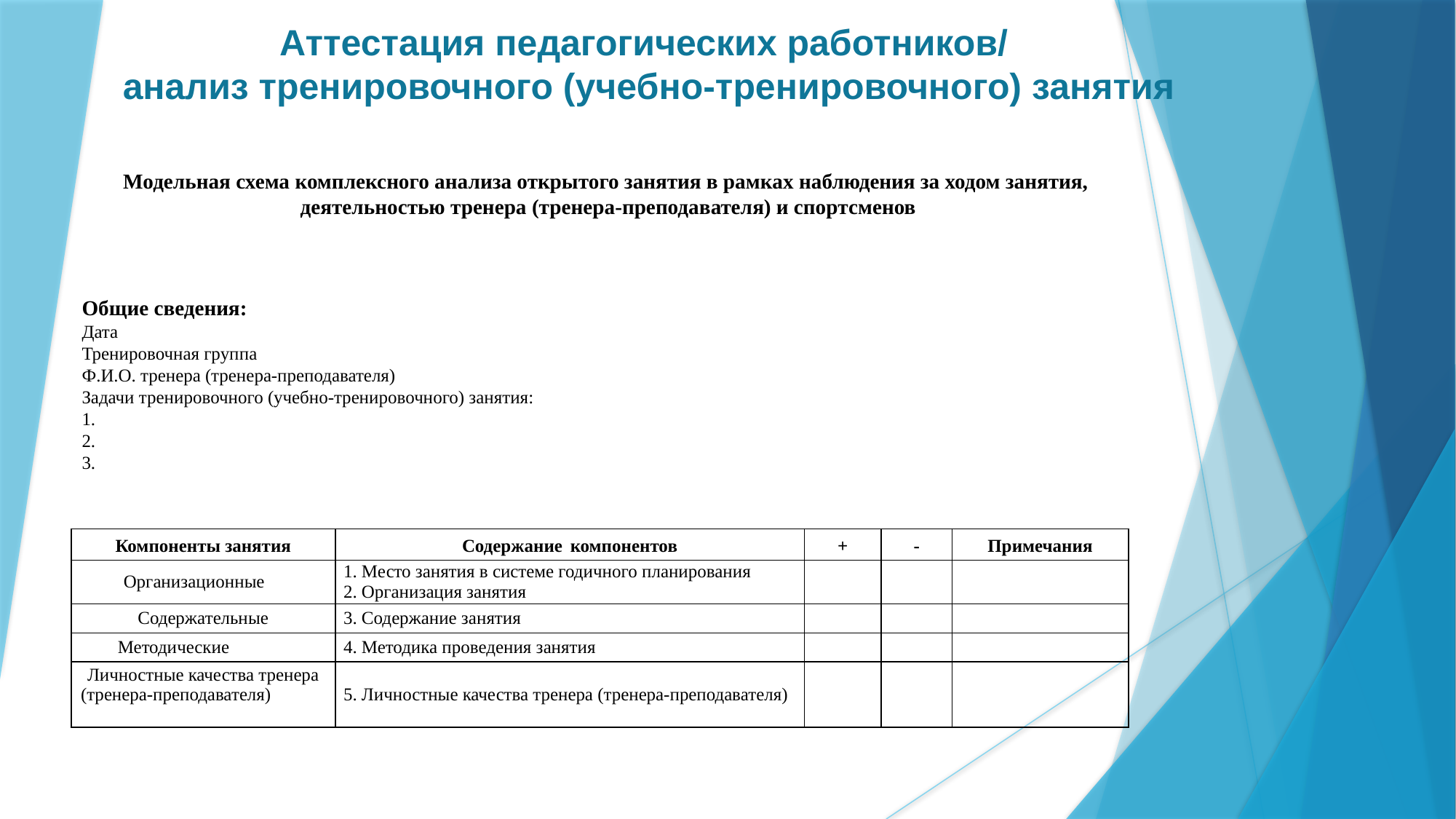

Аттестация педагогических работников/
анализ тренировочного (учебно-тренировочного) занятия

Модельная схема комплексного анализа открытого занятия в рамках наблюдения за ходом занятия,
деятельностью тренера (тренера-преподавателя) и спортсменов

Общие сведения:
Дата
Тренировочная группа
Ф.И.О. тренера (тренера-преподавателя)
Задачи тренировочного (учебно-тренировочного) занятия:
1.
2.
3.

| Компоненты занятия | Содержание компонентов | + | - | Примечания |
| --- | --- | --- | --- | --- |
| Организационные | 1. Место занятия в системе годичного планирования 2. Организация занятия |  |  |  |
| Содержательные | 3. Содержание занятия |  |  |  |
| Методические | 4. Методика проведения занятия |  |  |  |
| Личностные качества тренера (тренера-преподавателя) | 5. Личностные качества тренера (тренера-преподавателя) |  |  |  |